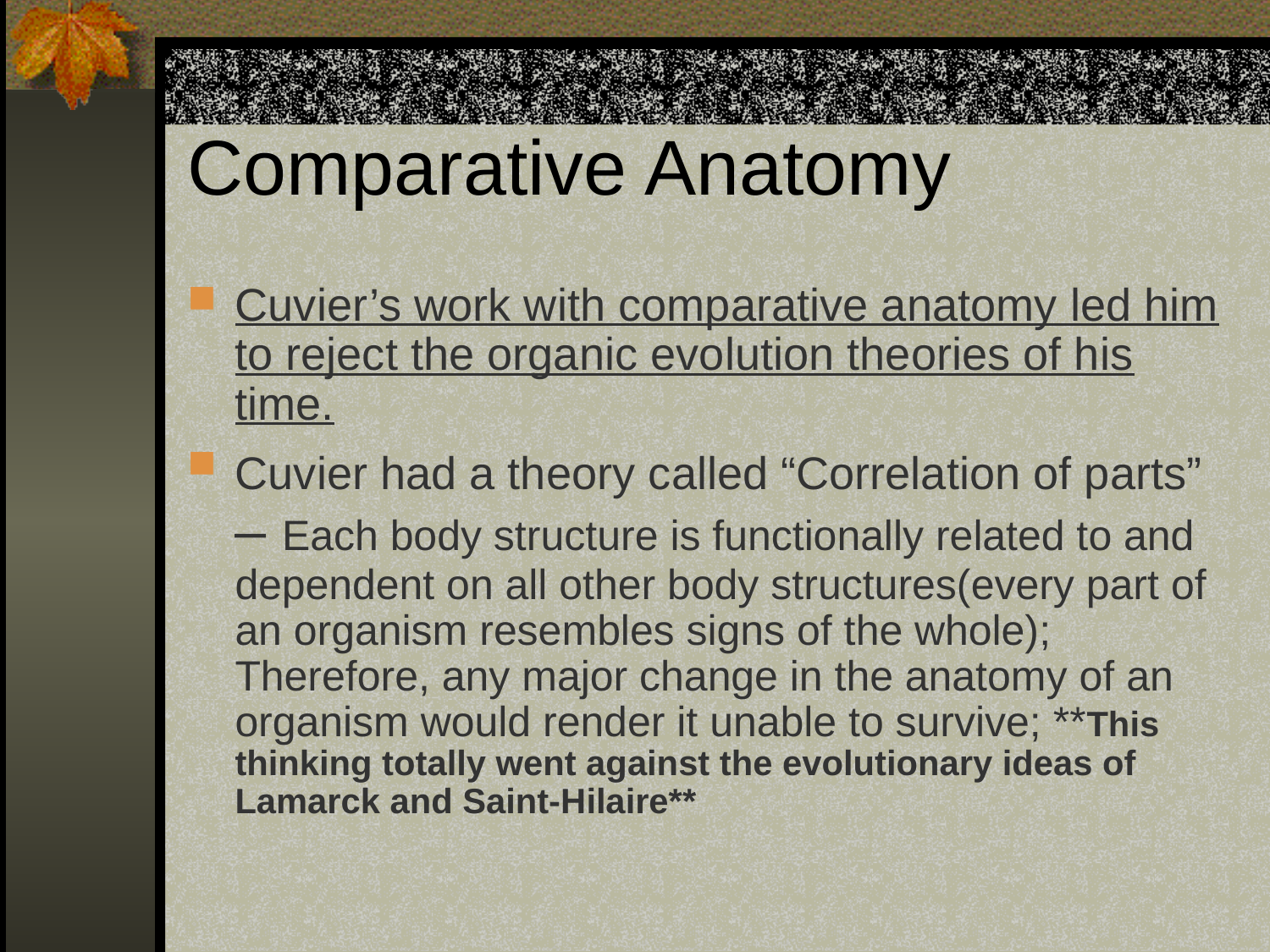

# Comparative Anatomy
Cuvier’s work with comparative anatomy led him to reject the organic evolution theories of his time.
Cuvier had a theory called “Correlation of parts” – Each body structure is functionally related to and dependent on all other body structures(every part of an organism resembles signs of the whole); Therefore, any major change in the anatomy of an organism would render it unable to survive; **This thinking totally went against the evolutionary ideas of Lamarck and Saint-Hilaire**